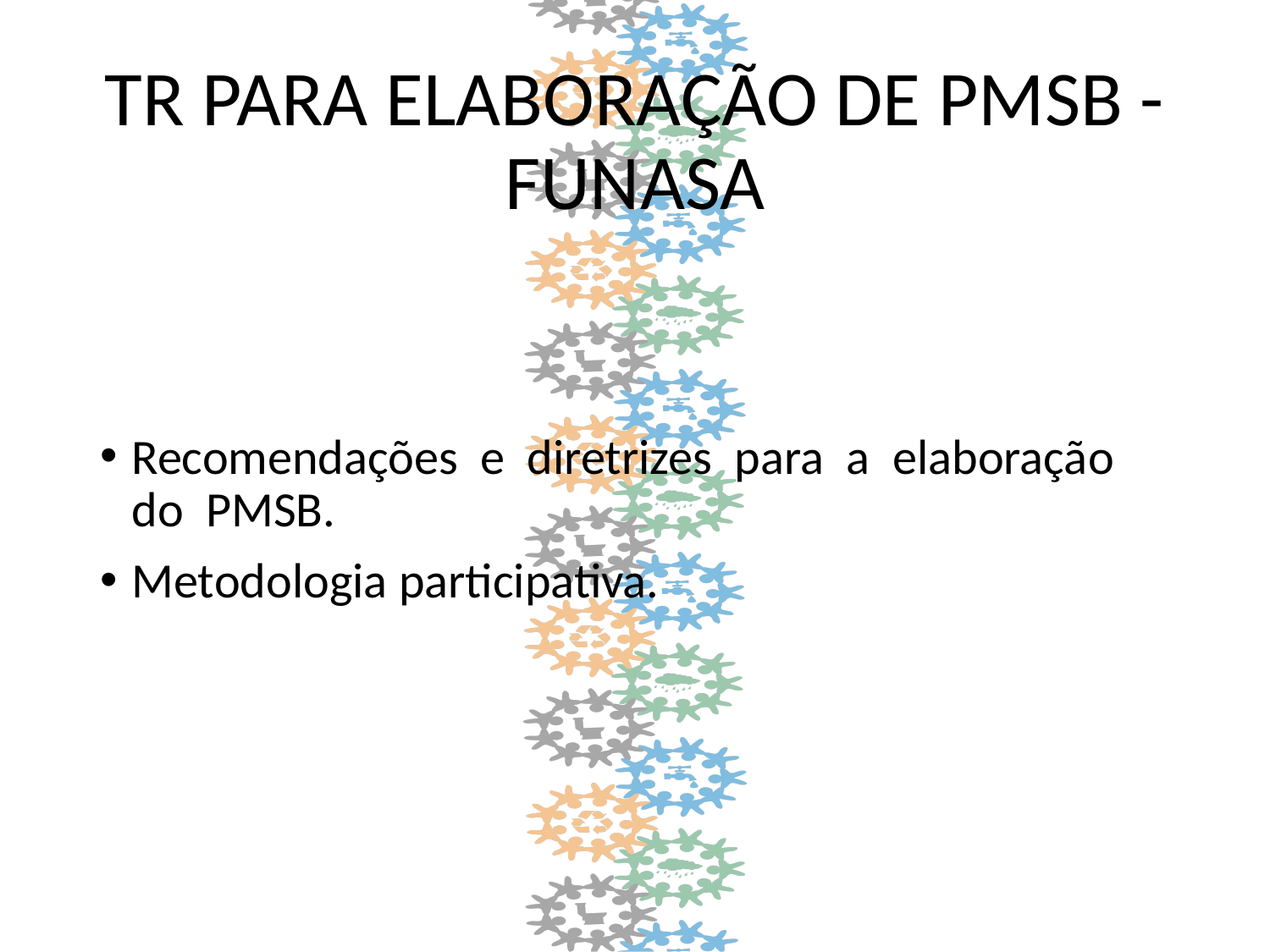

# TR PARA ELABORAÇÃO DE PMSB - FUNASA
Recomendações  e  diretrizes  para  a  elaboração  do  PMSB.
Metodologia participativa.